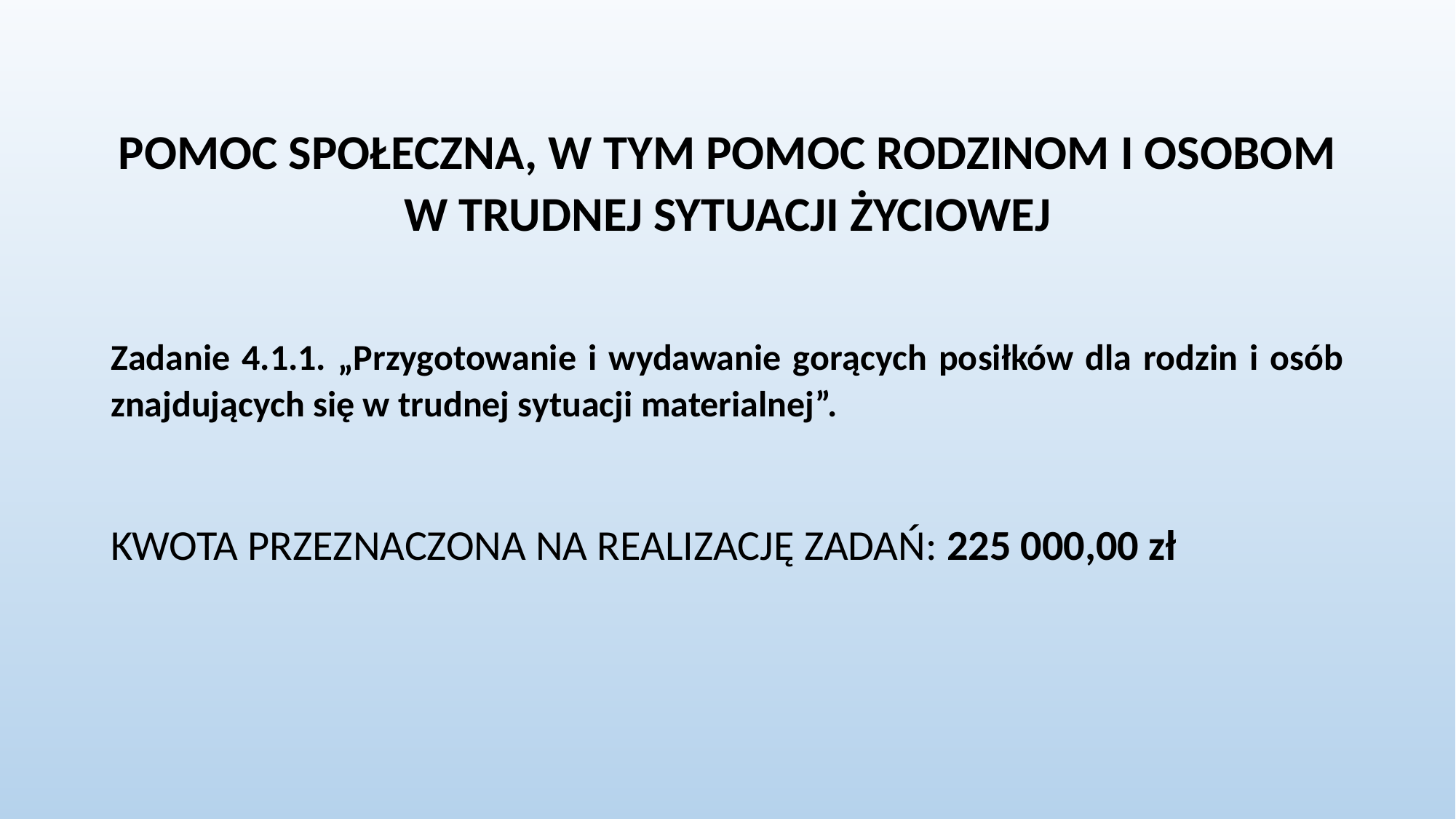

POMOC SPOŁECZNA, W TYM POMOC RODZINOM I OSOBOM W TRUDNEJ SYTUACJI ŻYCIOWEJ

Zadanie 4.1.1. „Przygotowanie i wydawanie gorących posiłków dla rodzin i osób znajdujących się w trudnej sytuacji materialnej”.

KWOTA PRZEZNACZONA NA REALIZACJĘ ZADAŃ: 225 000,00 zł